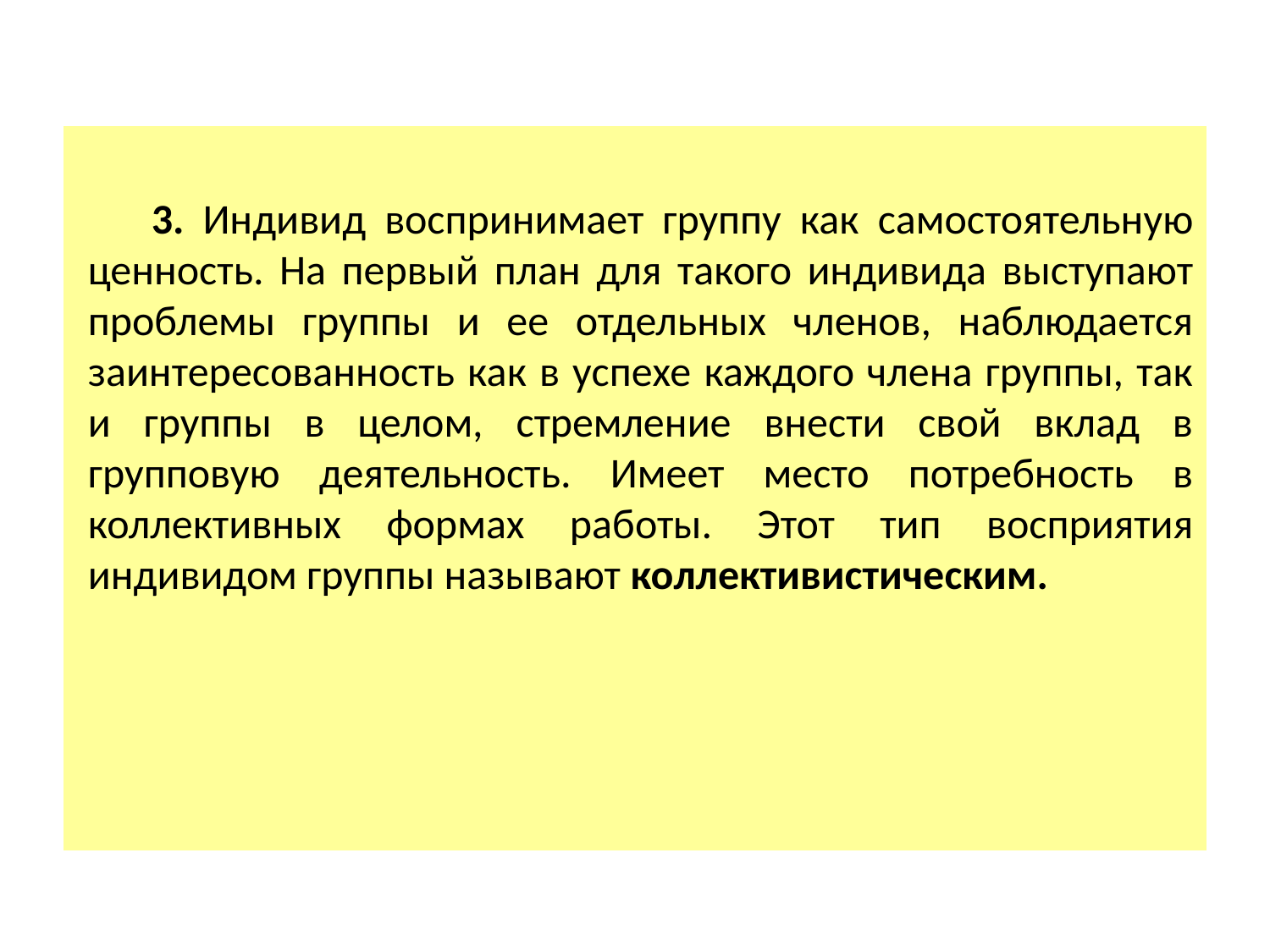

3. Индивид воспринимает группу как самостоятельную ценность. На первый план для такого индивида выступают проблемы группы и ее отдельных членов, наблюдается заинтересованность как в успехе каждого члена группы, так и группы в целом, стремление внести свой вклад в групповую деятельность. Имеет место потребность в коллективных формах работы. Этот тип восприятия индивидом группы называют коллективистическим.